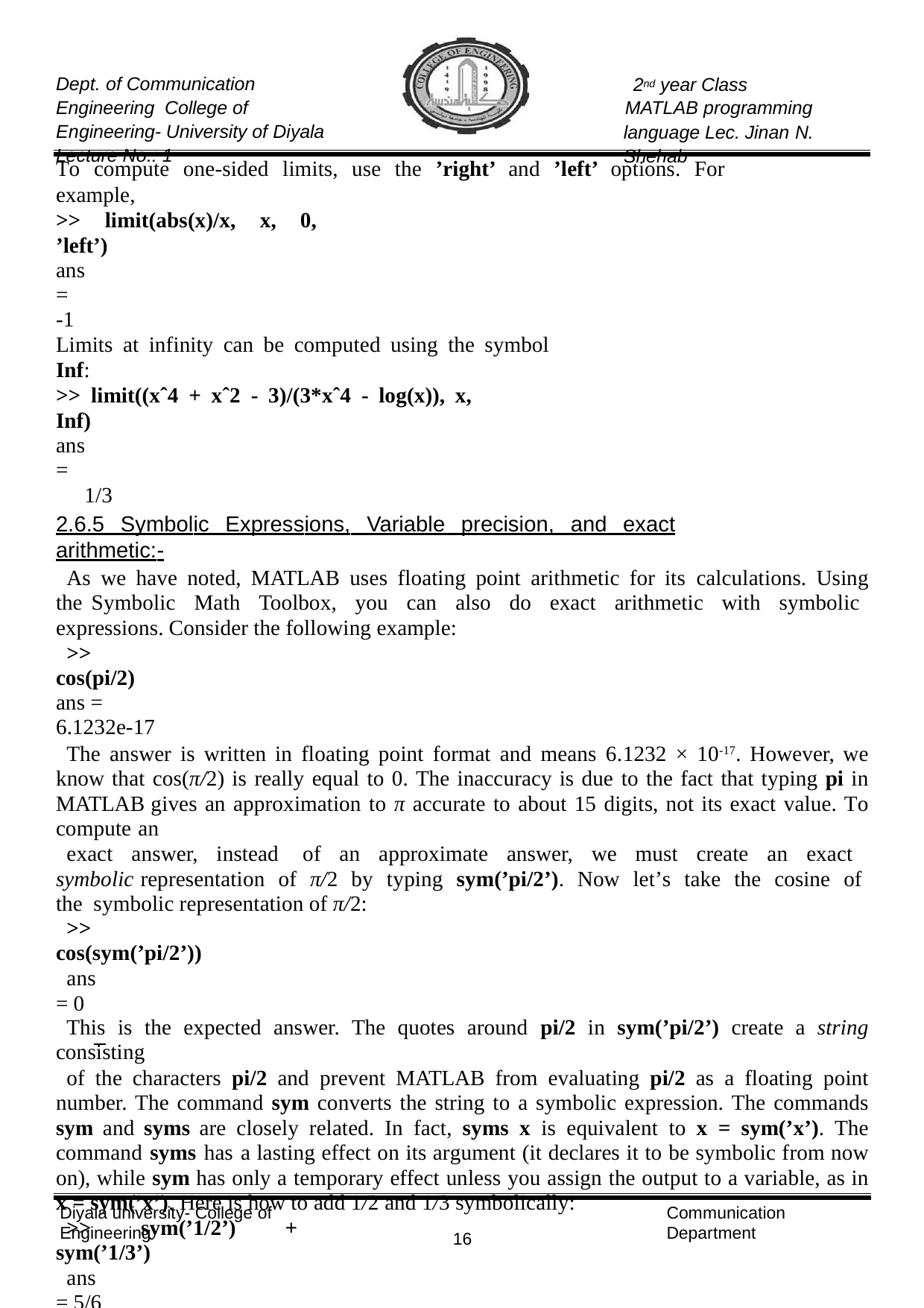

Dept. of Communication Engineering  College of Engineering- University of Diyala Lecture No.: 1
2nd year Class
MATLAB programming language Lec. Jinan N. Shehab

To compute one-sided limits, use the ’right’ and ’left’ options. For example,
>> limit(abs(x)/x, x, 0, ’left’)
ans =
-1
Limits at infinity can be computed using the symbol Inf:
>> limit((xˆ4 + xˆ2 - 3)/(3*xˆ4 - log(x)), x, Inf)
ans =
1/3
2.6.5 Symbolic Expressions, Variable precision, and exact arithmetic:-
As we have noted, MATLAB uses floating point arithmetic for its calculations. Using the Symbolic  Math  Toolbox,  you  can  also  do  exact  arithmetic  with  symbolic  expressions. Consider the following example:
>> cos(pi/2) ans = 6.1232e-17
The answer is written in floating point format and means 6.1232 × 10-17. However, we know that cos(π/2) is really equal to 0. The inaccuracy is due to the fact that typing pi in MATLAB gives an approximation to π accurate to about 15 digits, not its exact value. To compute an
exact  answer,  instead   of  an  approximate  answer,  we  must  create  an  exact   symbolic representation  of  π/2  by  typing  sym(’pi/2’).  Now  let’s  take  the  cosine  of  the  symbolic representation of π/2:
>> cos(sym(’pi/2’))
ans = 0
This is the expected answer. The quotes around pi/2 in sym(’pi/2’) create a string consisting
of the characters pi/2 and prevent MATLAB from evaluating pi/2 as a floating point number. The command sym converts the string to a symbolic expression. The commands sym and syms are closely related. In fact, syms x is equivalent to x = sym(’x’). The command syms has a lasting effect on its argument (it declares it to be symbolic from now on), while sym has only a temporary effect unless you assign the output to a variable, as in x = sym(’x’). Here is how to add 1/2 and 1/3 symbolically:
>> sym(’1/2’) + sym(’1/3’)
ans = 5/6
Finally, you can also do variable-precision arithmetic with vpa. For example, to print 50 digits
of √2, type
>> vpa(’sqrt(2)’, 50)
ans = 1.4142135623730950488016887242096980785696718753769

Diyala university- College of Engineering
Communication Department
16